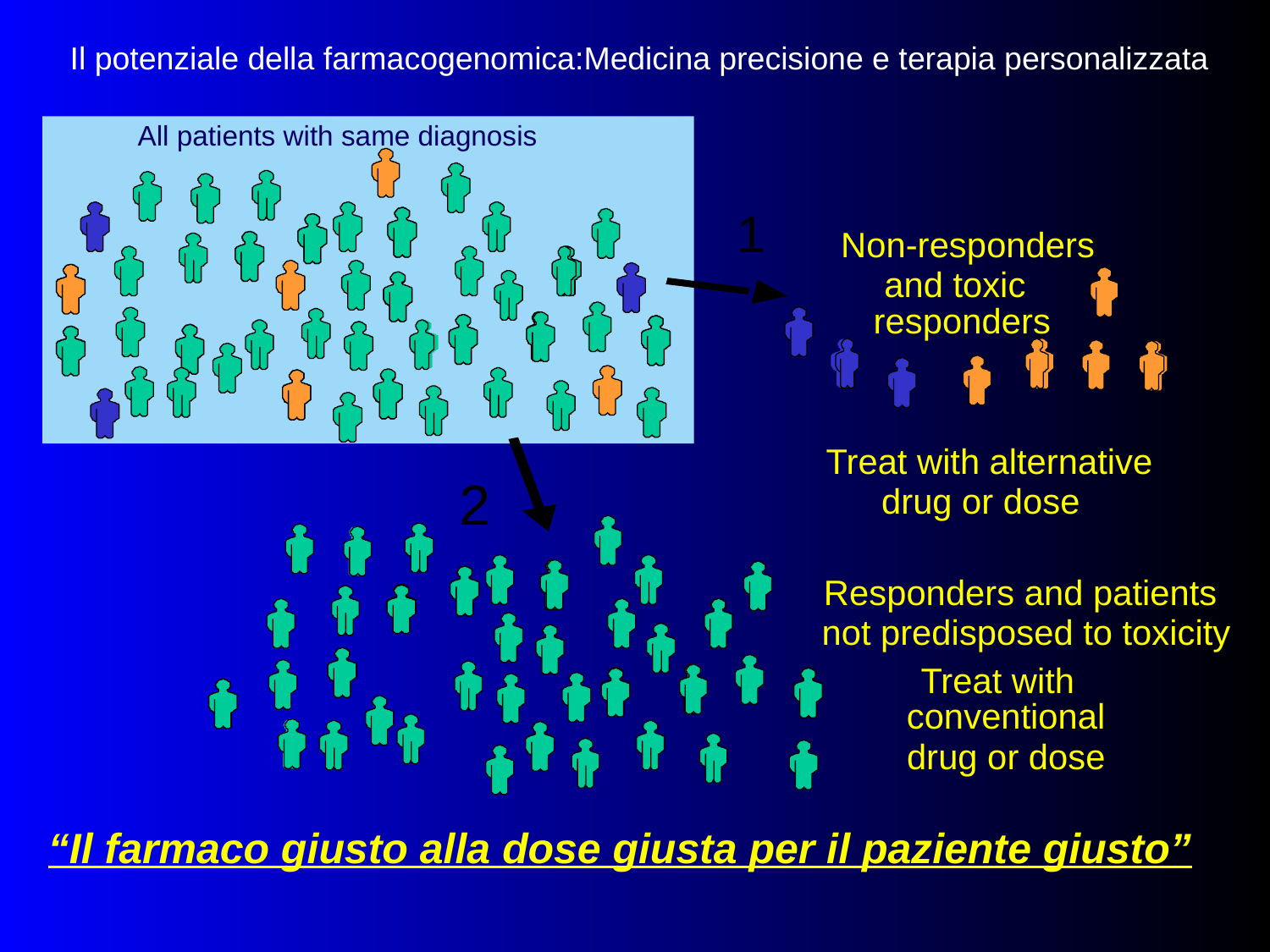

Il potenziale della farmacogenomica:Medicina precisione e terapia personalizzata

All patients with same diagnosis

1

Non-responders

and toxic

responders

Treat with alternative
2
drug or dose

Responders and patients

not predisposed to toxicity

Treat with

conventional

drug or dose

“Il farmaco giusto alla dose giusta per il paziente giusto”